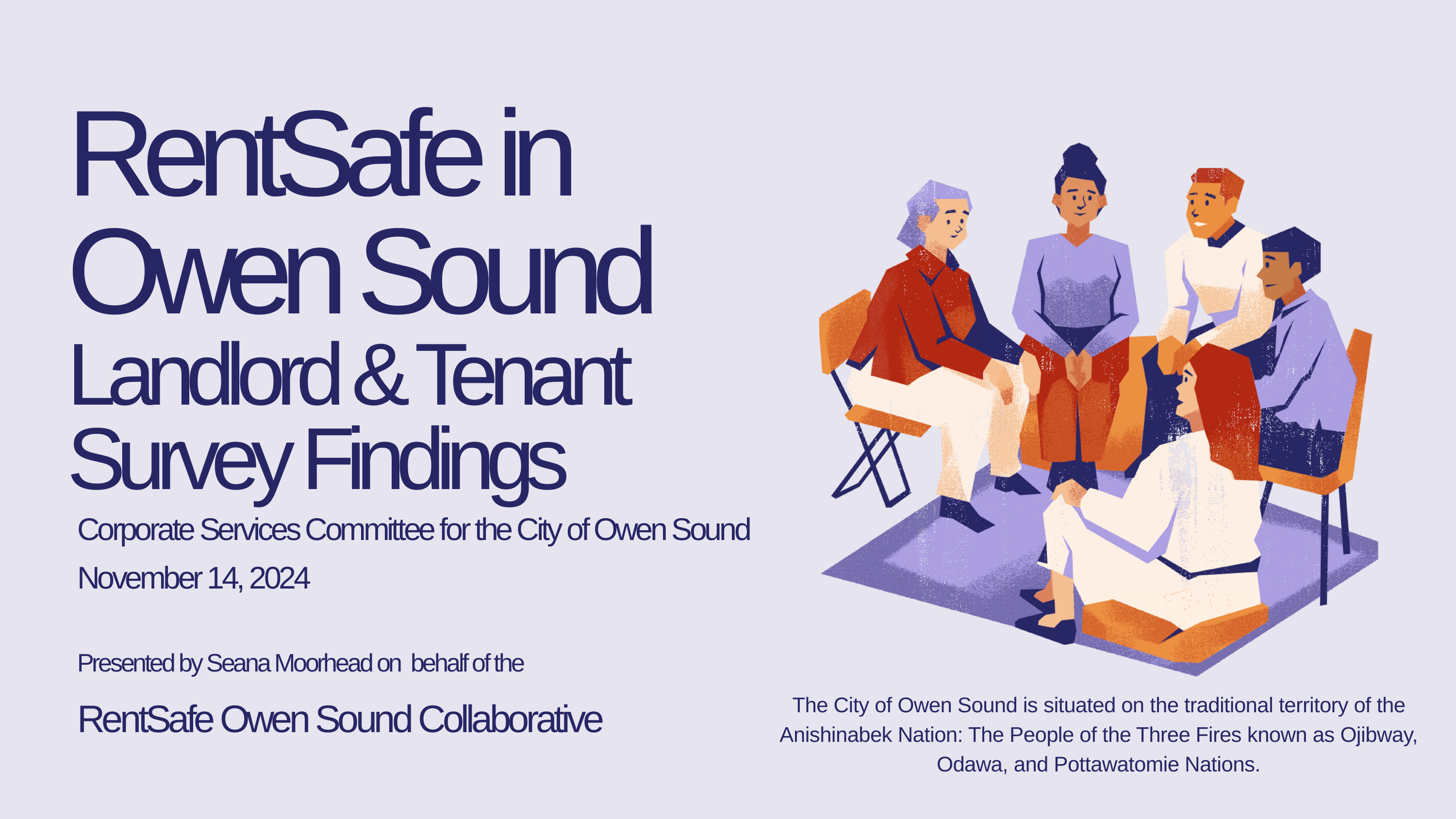

RentSafe in Owen Sound
Landlord & Tenant Survey Findings

Corporate Services Committee for the City of Owen Sound

November 14, 2024
Presented by Seana Moorhead on  behalf of the

RentSafe Owen Sound Collaborative
The City of Owen Sound is situated on the traditional territory of the Anishinabek Nation: The People of the Three Fires known as Ojibway, Odawa, and Pottawatomie Nations.